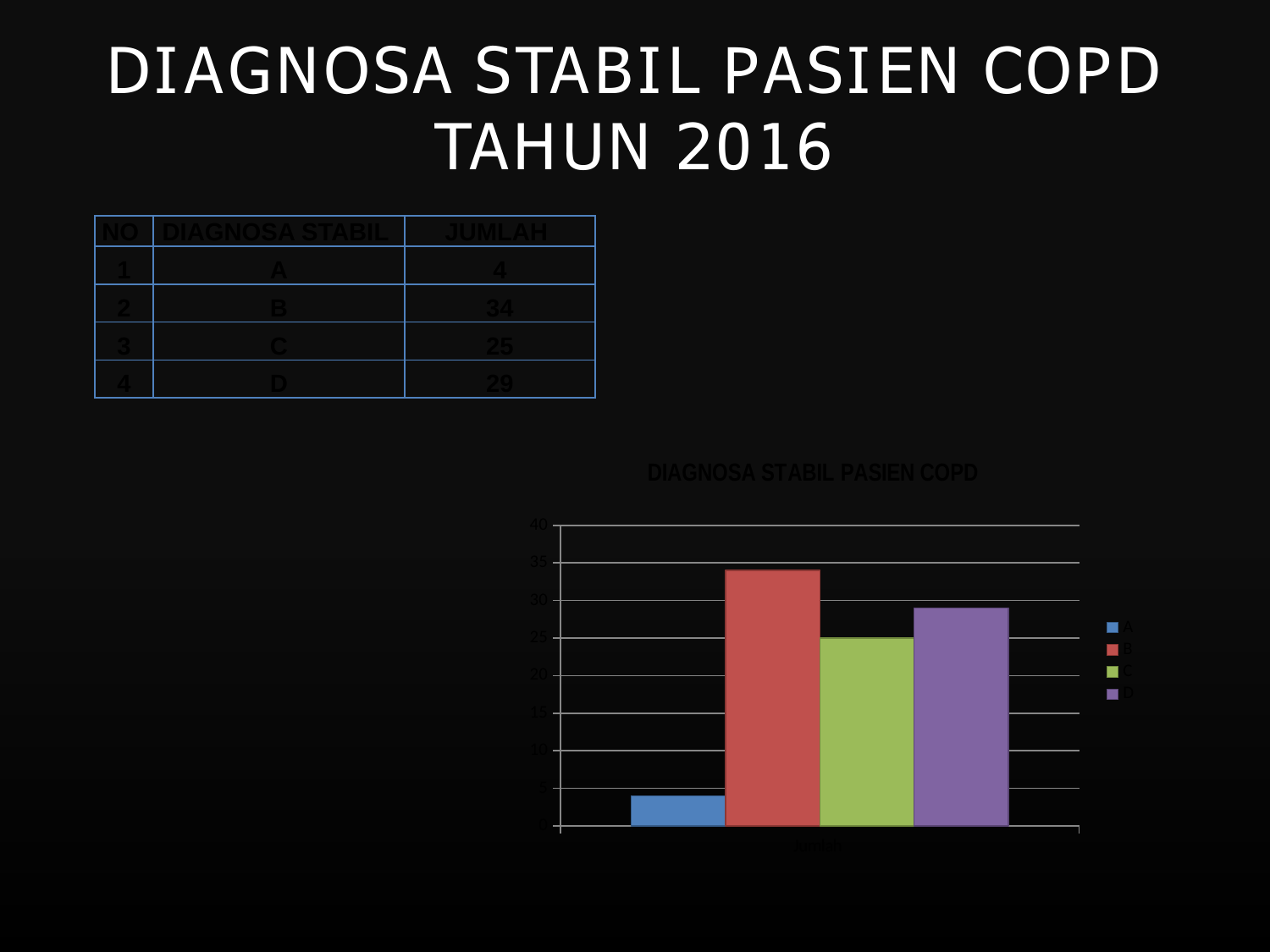

# DIAGNOSA STABIL PASIEN COPD TAHUN 2016
| NO | DIAGNOSA STABIL | JUMLAH |
| --- | --- | --- |
| 1 | A | 4 |
| 2 | B | 34 |
| 3 | C | 25 |
| 4 | D | 29 |

### Chart

| Category | A | B | C | D |
|---|---|---|---|---|
| Jumlah  | 4.0 | 34.0 | 25.0 | 29.0 |